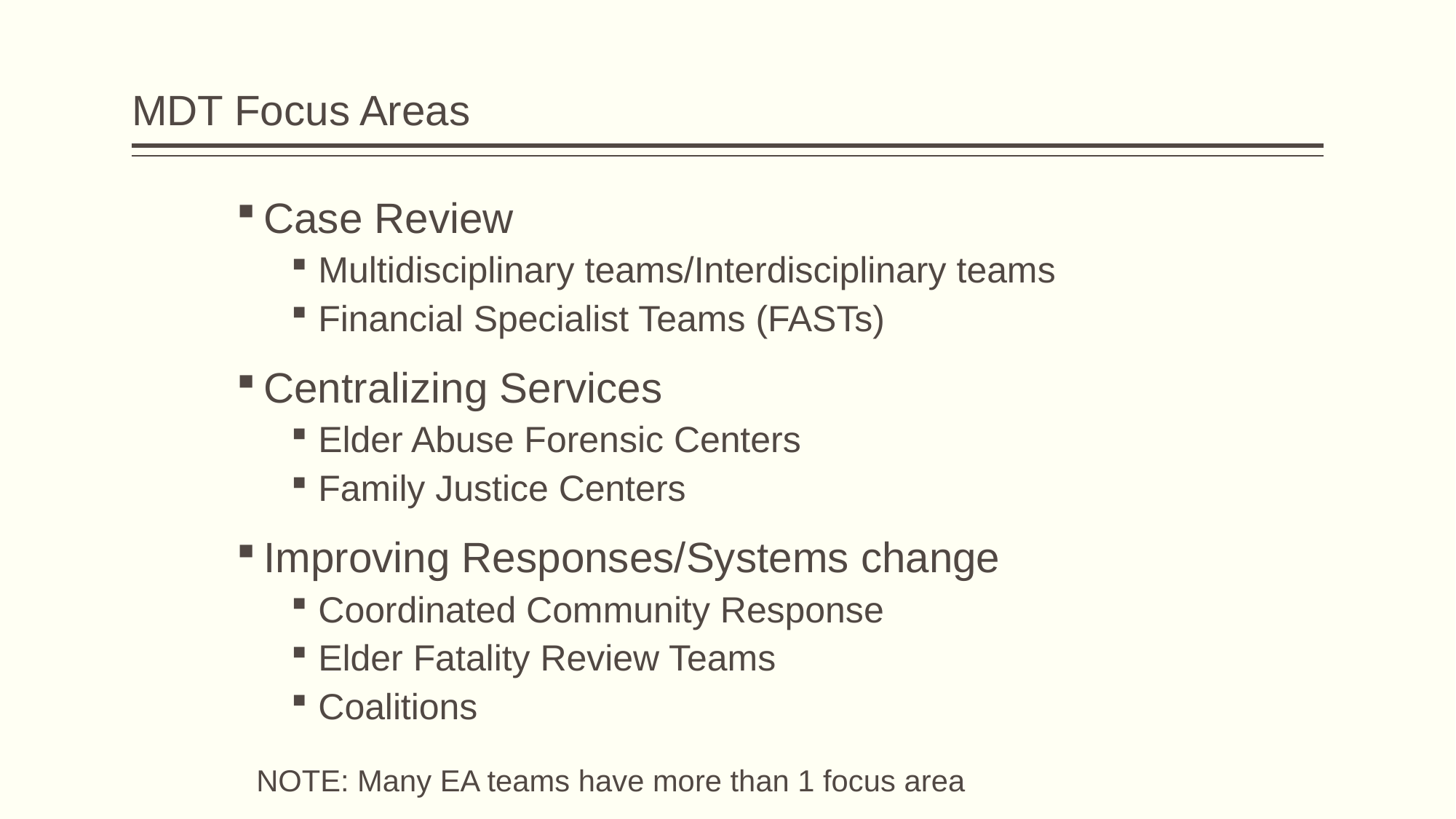

# MDT Focus Areas
Case Review
Multidisciplinary teams/Interdisciplinary teams
Financial Specialist Teams (FASTs)
Centralizing Services
Elder Abuse Forensic Centers
Family Justice Centers
Improving Responses/Systems change
Coordinated Community Response
Elder Fatality Review Teams
Coalitions

NOTE: Many EA teams have more than 1 focus area